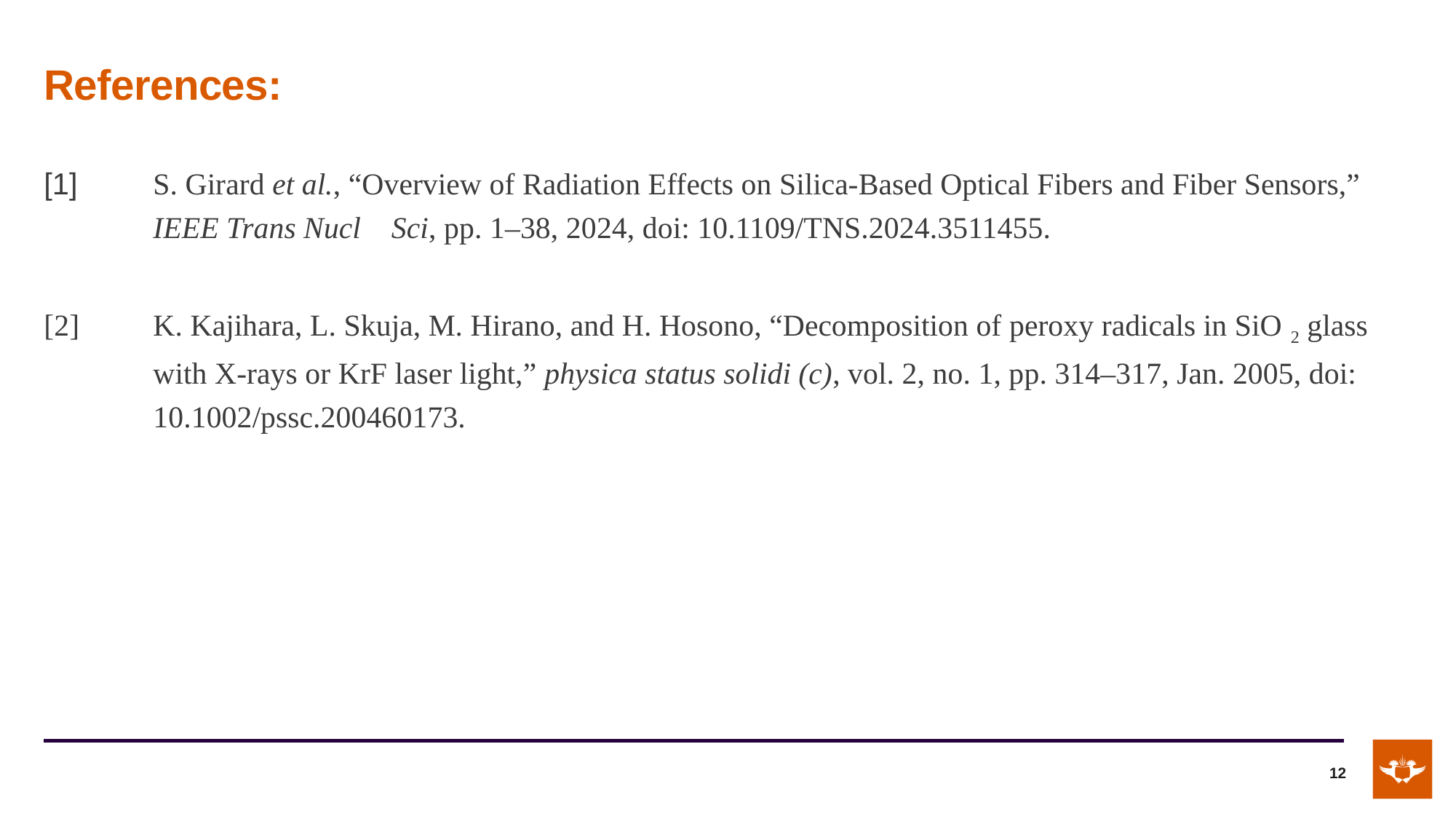

# References:
[1] 	S. Girard et al., “Overview of Radiation Effects on Silica-Based Optical Fibers and Fiber Sensors,” 	IEEE Trans Nucl    Sci, pp. 1–38, 2024, doi: 10.1109/TNS.2024.3511455.

[2] 	K. Kajihara, L. Skuja, M. Hirano, and H. Hosono, “Decomposition of peroxy radicals in SiO 2 glass 	with X‐rays or KrF laser light,” physica status solidi (c), vol. 2, no. 1, pp. 314–317, Jan. 2005, doi: 	10.1002/pssc.200460173.